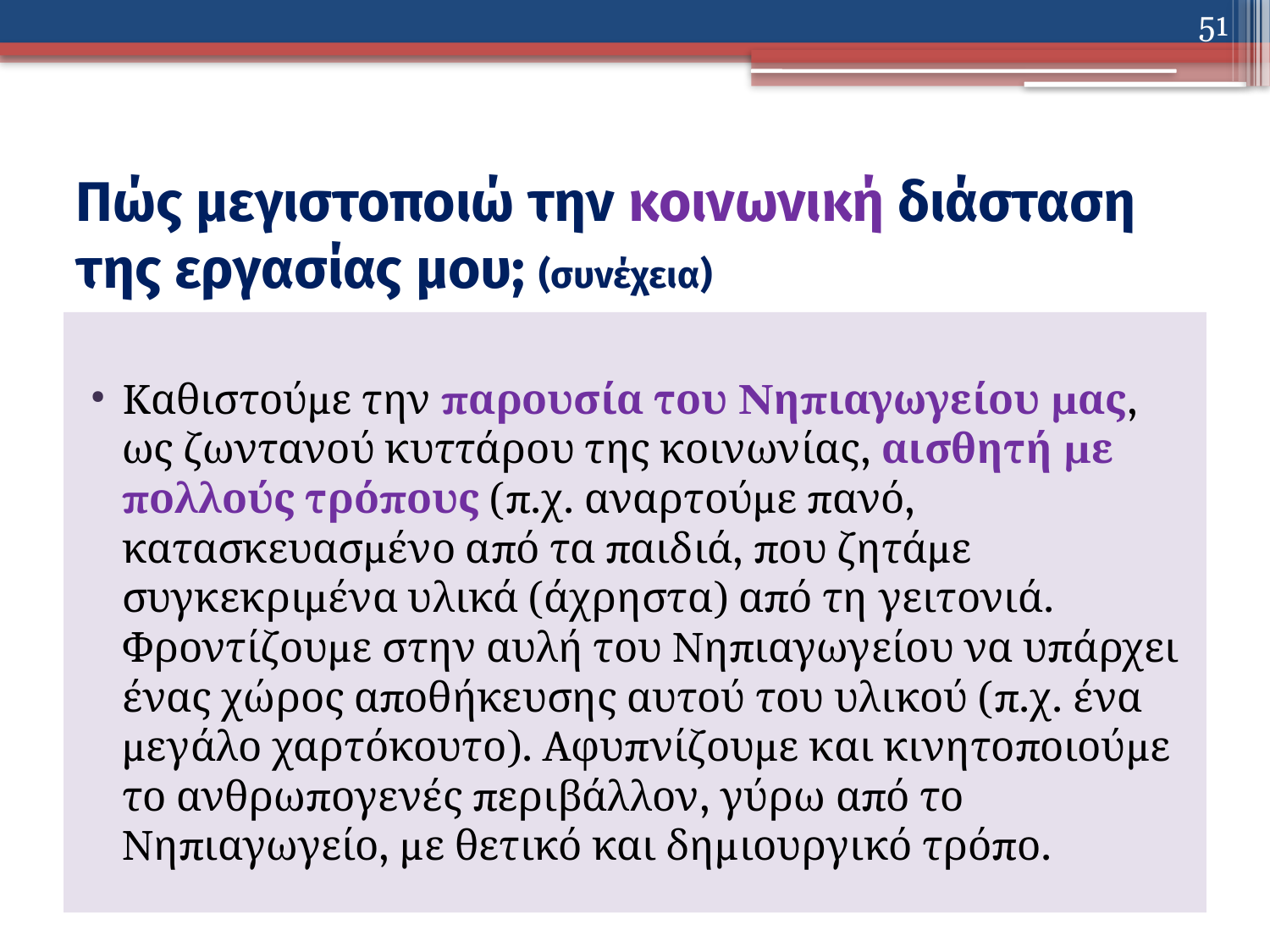

51
# Πώς μεγιστοποιώ την κοινωνική διάσταση της εργασίας μου; (συνέχεια)

Καθιστούμε την παρουσία του Νηπιαγωγείου μας, ως ζωντανού κυττάρου της κοινωνίας, αισθητή με πολλούς τρόπους (π.χ. αναρτούμε πανό, κατασκευασμένο από τα παιδιά, που ζητάμε συγκεκριμένα υλικά (άχρηστα) από τη γειτονιά. Φροντίζουμε στην αυλή του Νηπιαγωγείου να υπάρχει ένας χώρος αποθήκευσης αυτού του υλικού (π.χ. ένα μεγάλο χαρτόκουτο). Αφυπνίζουμε και κινητοποιούμε το ανθρωπογενές περιβάλλον, γύρω από το Νηπιαγωγείο, με θετικό και δημιουργικό τρόπο.